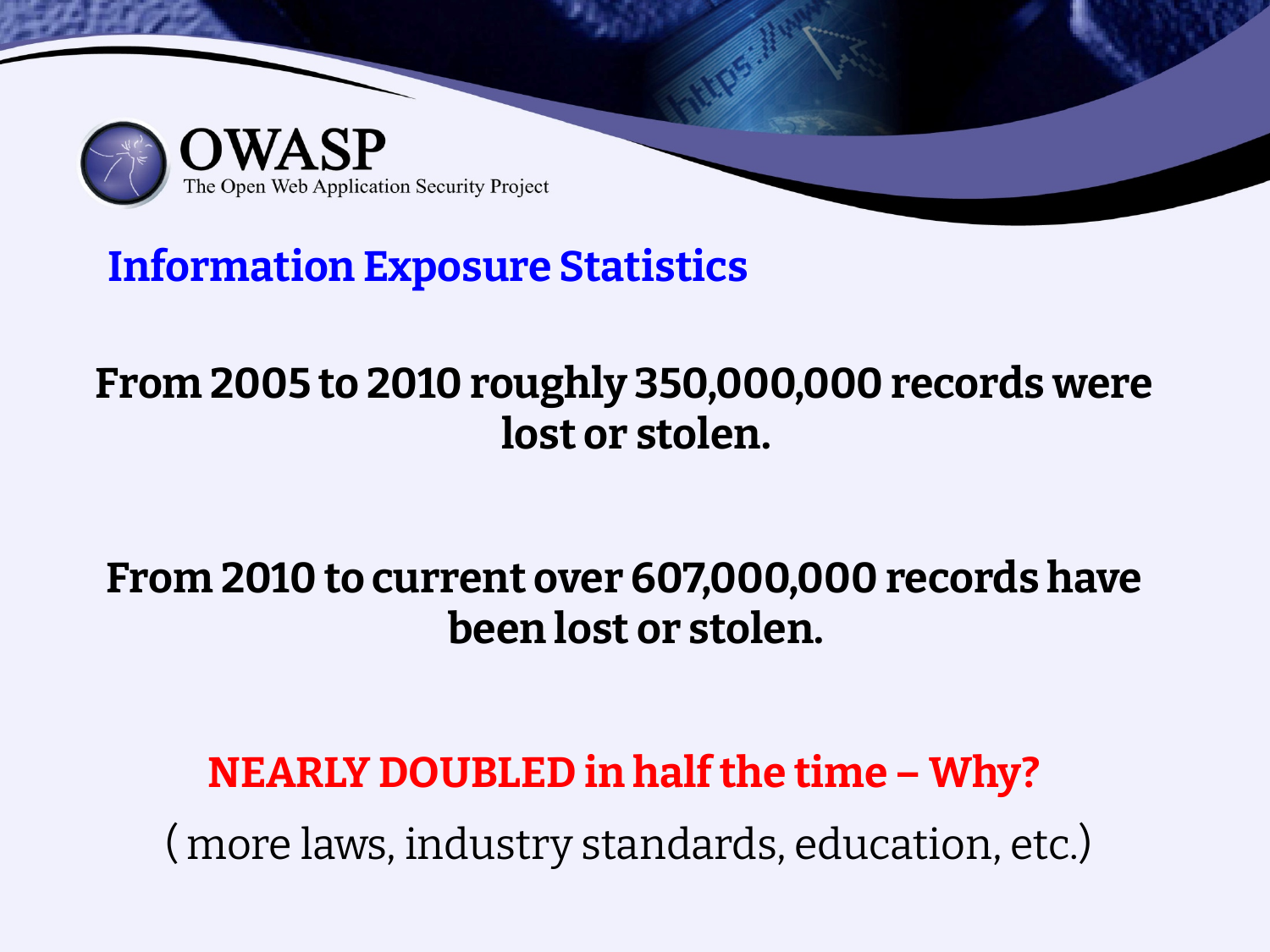

Information Exposure Statistics
From 2005 to 2010 roughly 350,000,000 records were lost or stolen.

From 2010 to current over 607,000,000 records have been lost or stolen.

NEARLY DOUBLED in half the time – Why?
 ( more laws, industry standards, education, etc.)